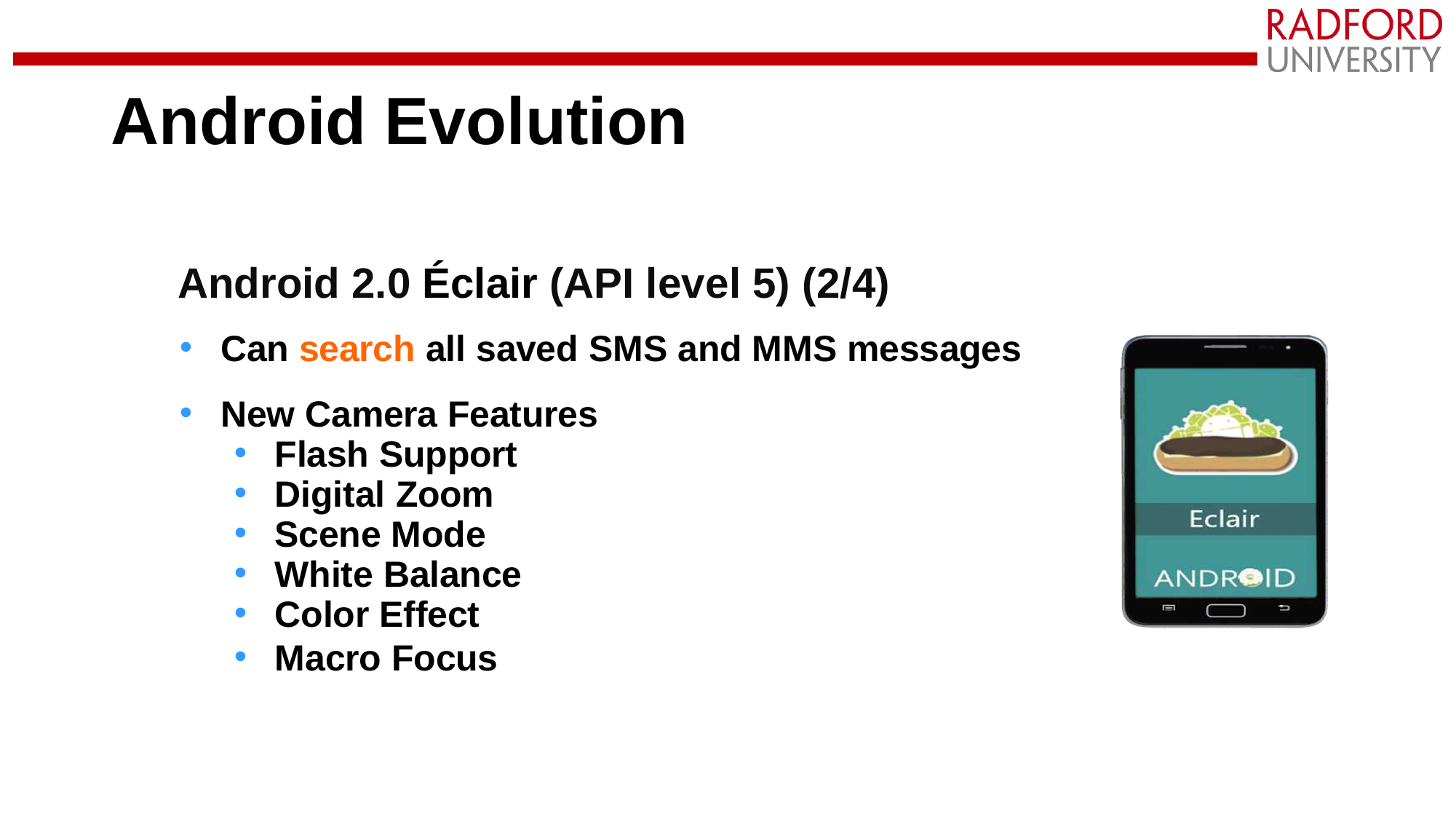

# Android Evolution
Android 2.0 Éclair (API level 5) (2/4)
Can search all saved SMS and MMS messages
New Camera Features
Flash Support
Digital Zoom
Scene Mode
White Balance
Color Effect
Macro Focus